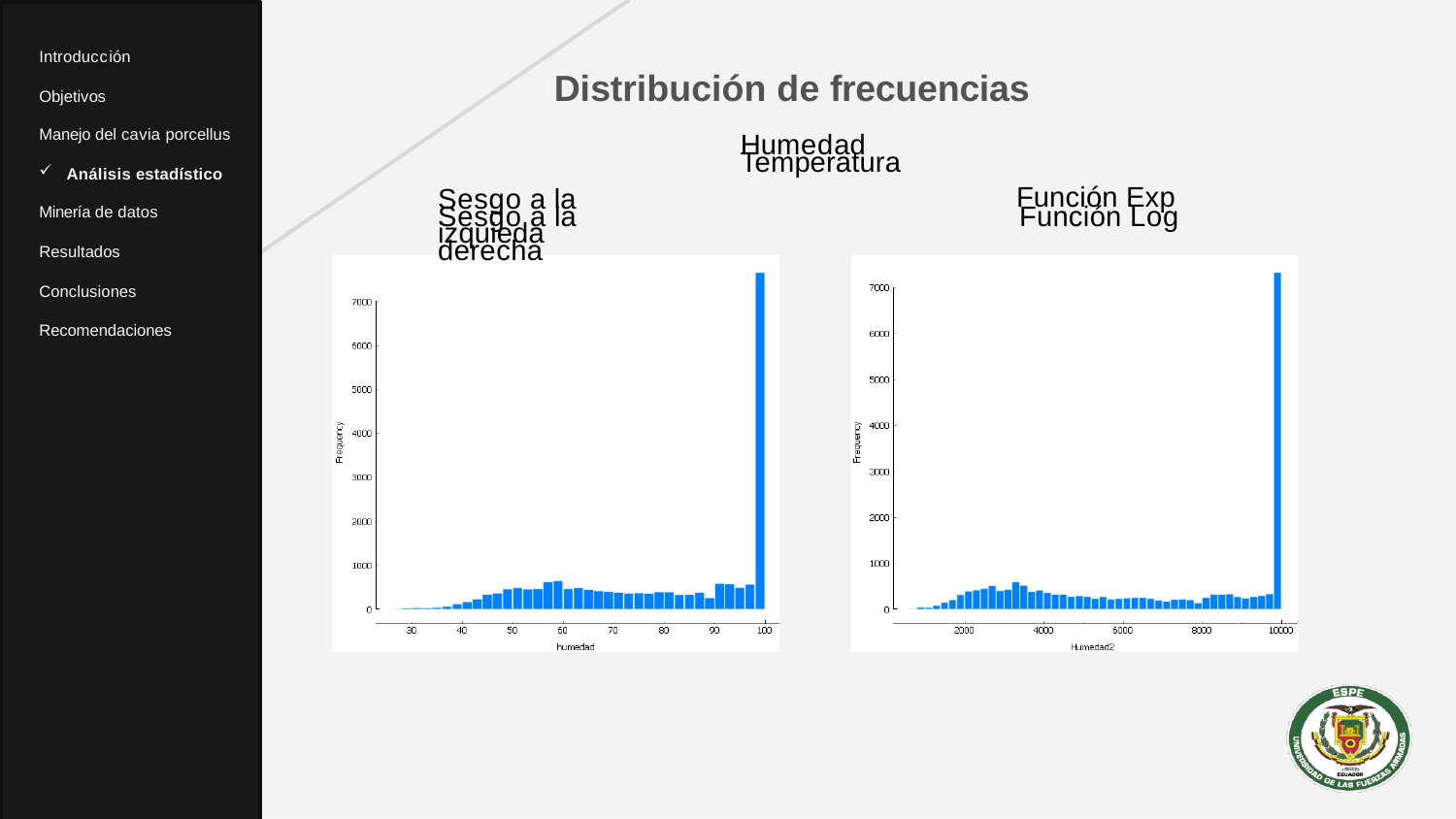

Introducción
# Distribución de frecuencias
Objetivos
Manejo del cavia porcellus
Humedad
Temperatura
Análisis estadístico
Función Exp
Sesgo a la izquieda
Sesgo a la derecha
Función Log
Minería de datos
Resultados

Conclusiones

Recomendaciones